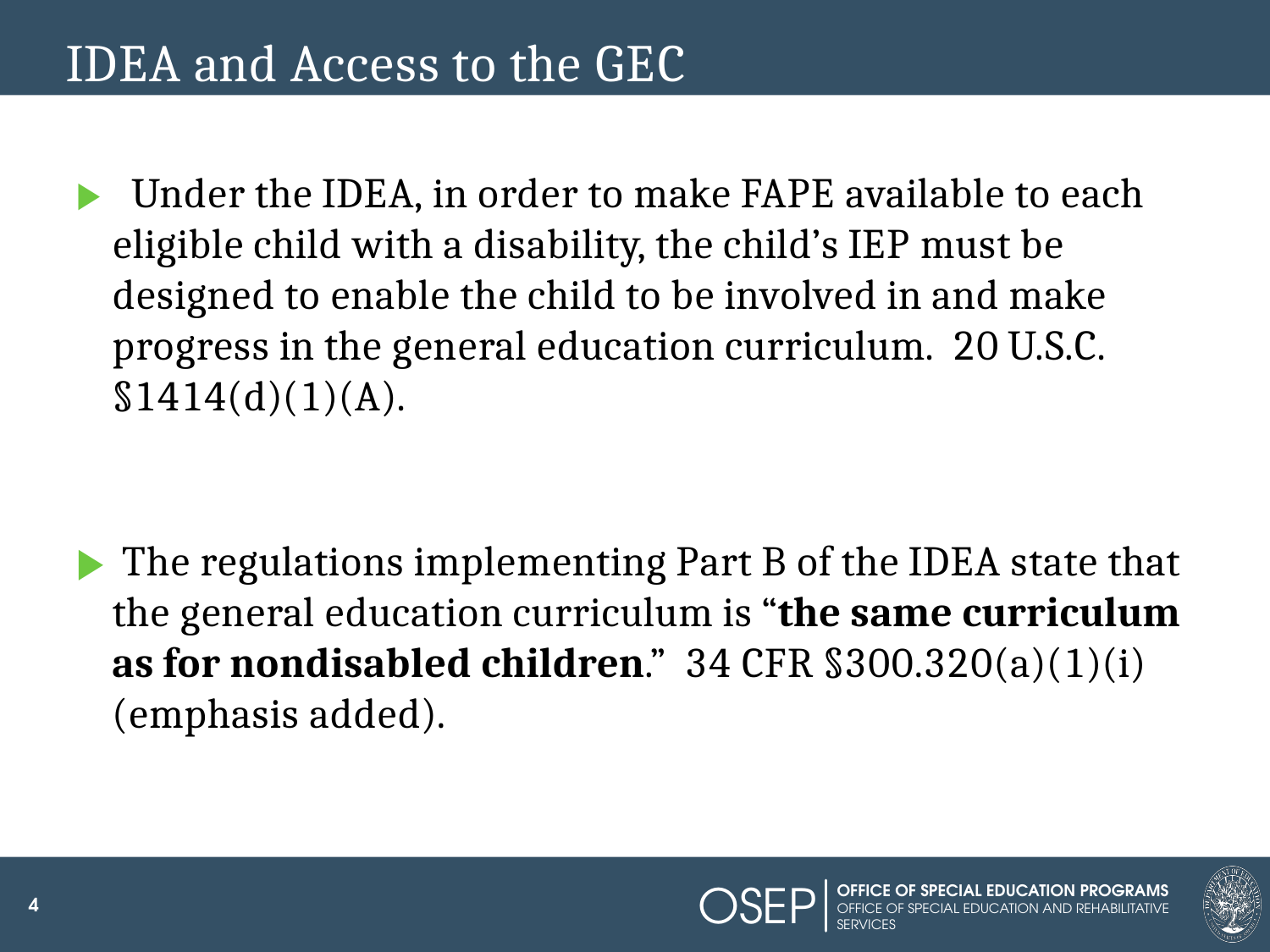

# IDEA and Access to the GEC
  Under the IDEA, in order to make FAPE available to each eligible child with a disability, the child’s IEP must be designed to enable the child to be involved in and make progress in the general education curriculum.  20 U.S.C. §1414(d)(1)(A).

 The regulations implementing Part B of the IDEA state that the general education curriculum is “the same curriculum as for nondisabled children.”  34 CFR §300.320(a)(1)(i) (emphasis added).